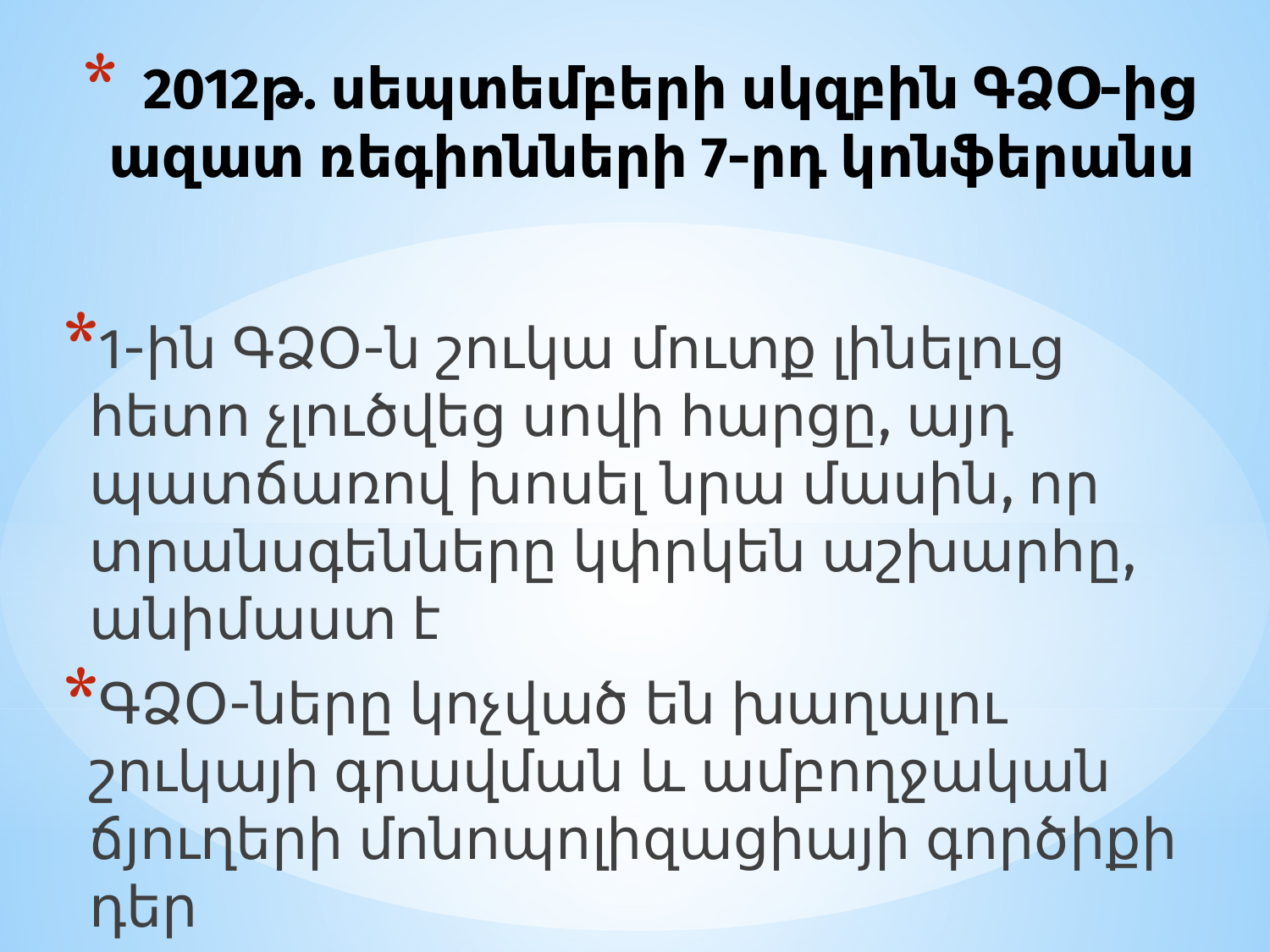

# 2012թ. սեպտեմբերի սկզբին ԳՁՕ-ից ազատ ռեգիոնների 7-րդ կոնֆերանս
1-ին ԳՁՕ-ն շուկա մուտք լինելուց հետո չլուծվեց սովի հարցը, այդ պատճառով խոսել նրա մասին, որ տրանսգենները կփրկեն աշխարհը, անիմաստ է
ԳՁՕ-ները կոչված են խաղալու շուկայի գրավման և ամբողջական ճյուղերի մոնոպոլիզացիայի գործիքի դեր